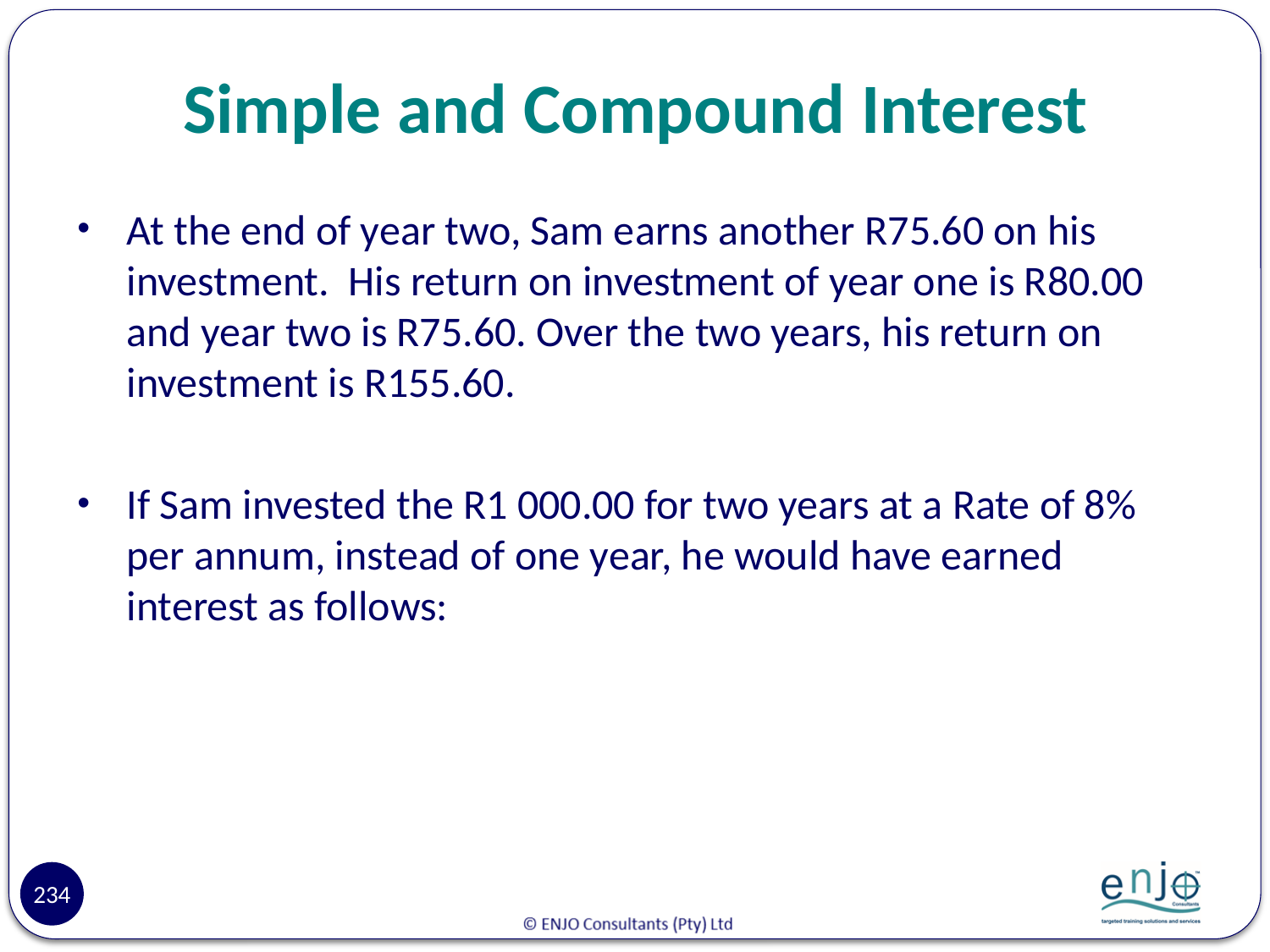

# Simple and Compound Interest
At the end of year two, Sam earns another R75.60 on his investment.  His return on investment of year one is R80.00 and year two is R75.60. Over the two years, his return on investment is R155.60.

If Sam invested the R1 000.00 for two years at a Rate of 8% per annum, instead of one year, he would have earned interest as follows:

234